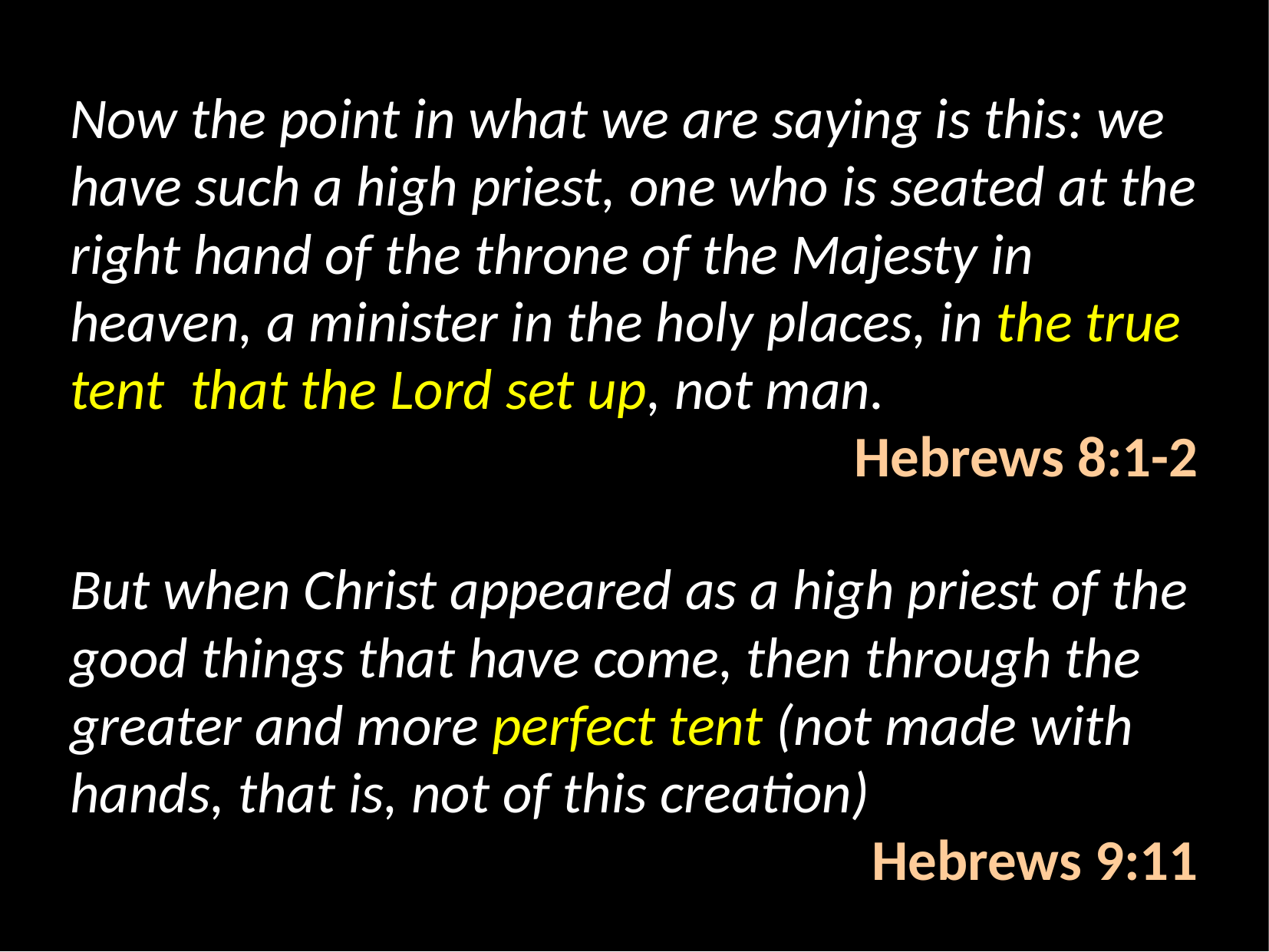

Now the point in what we are saying is this: we have such a high priest, one who is seated at the right hand of the throne of the Majesty in heaven, a minister in the holy places, in the true tent  that the Lord set up, not man.
Hebrews 8:1-2
But when Christ appeared as a high priest of the good things that have come, then through the greater and more perfect tent (not made with hands, that is, not of this creation)
Hebrews 9:11